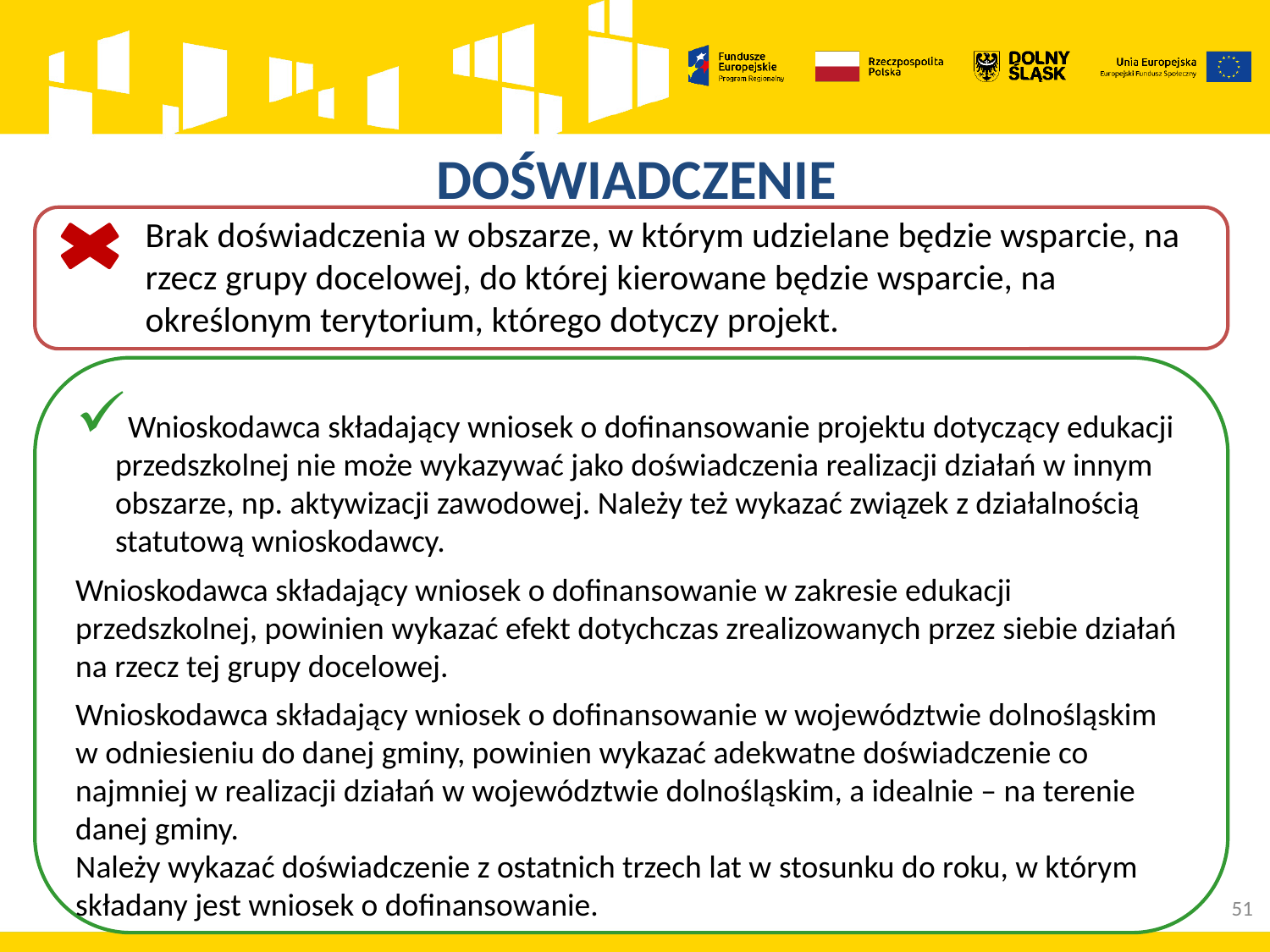

# DOŚWIADCZENIE
   	Brak doświadczenia w obszarze, w którym udzielane będzie wsparcie, na rzecz grupy docelowej, do której kierowane będzie wsparcie, na określonym terytorium, którego dotyczy projekt.

Wnioskodawca składający wniosek o dofinansowanie projektu dotyczący edukacji przedszkolnej nie może wykazywać jako doświadczenia realizacji działań w innym obszarze, np. aktywizacji zawodowej. Należy też wykazać związek z działalnością statutową wnioskodawcy.
Wnioskodawca składający wniosek o dofinansowanie w zakresie edukacji przedszkolnej, powinien wykazać efekt dotychczas zrealizowanych przez siebie działań na rzecz tej grupy docelowej.
Wnioskodawca składający wniosek o dofinansowanie w województwie dolnośląskim w odniesieniu do danej gminy, powinien wykazać adekwatne doświadczenie co najmniej w realizacji działań w województwie dolnośląskim, a idealnie – na terenie danej gminy.
Należy wykazać doświadczenie z ostatnich trzech lat w stosunku do roku, w którym składany jest wniosek o dofinansowanie.
51